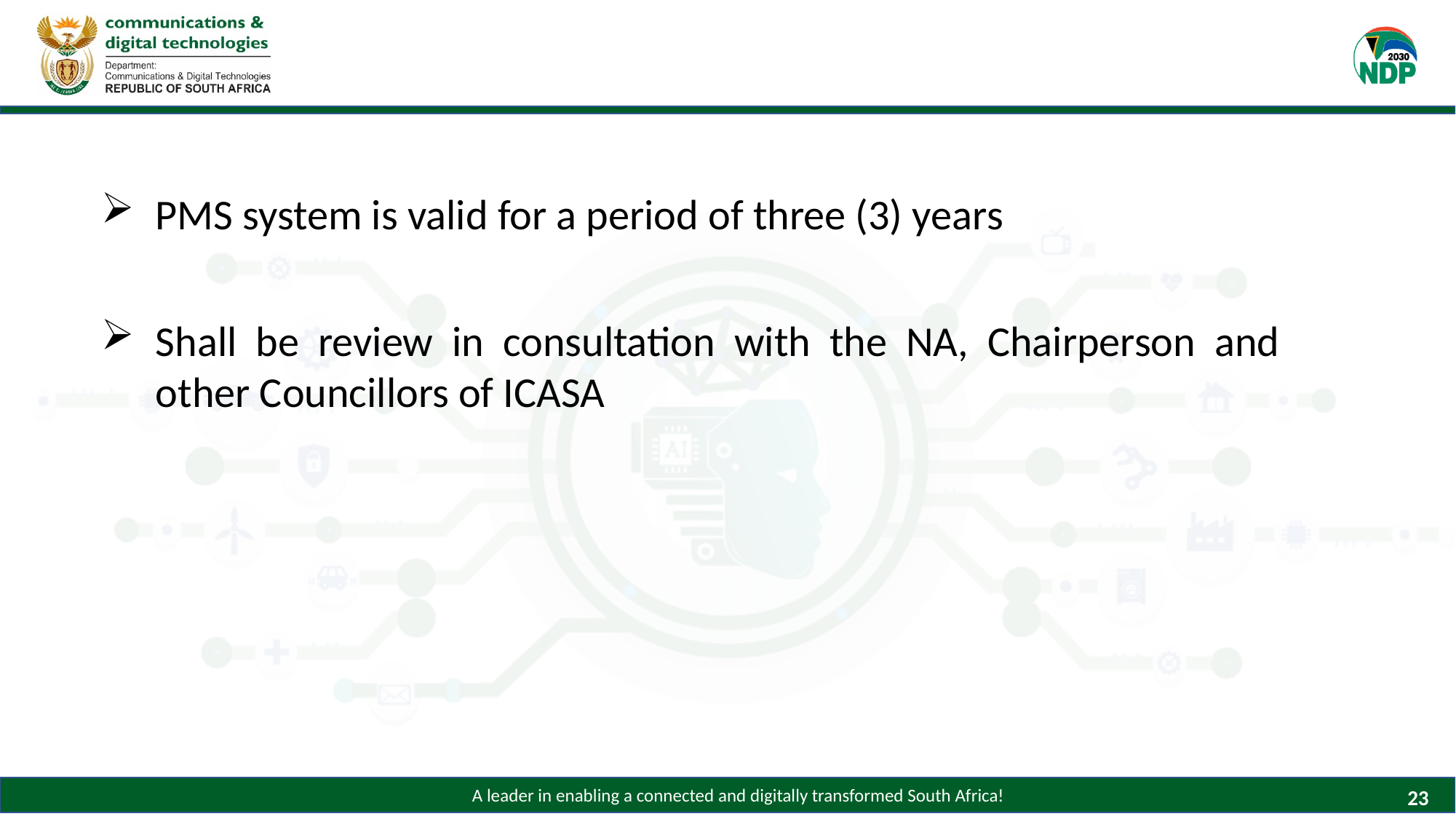

PMS system is valid for a period of three (3) years

Shall be review in consultation with the NA, Chairperson and other Councillors of ICASA